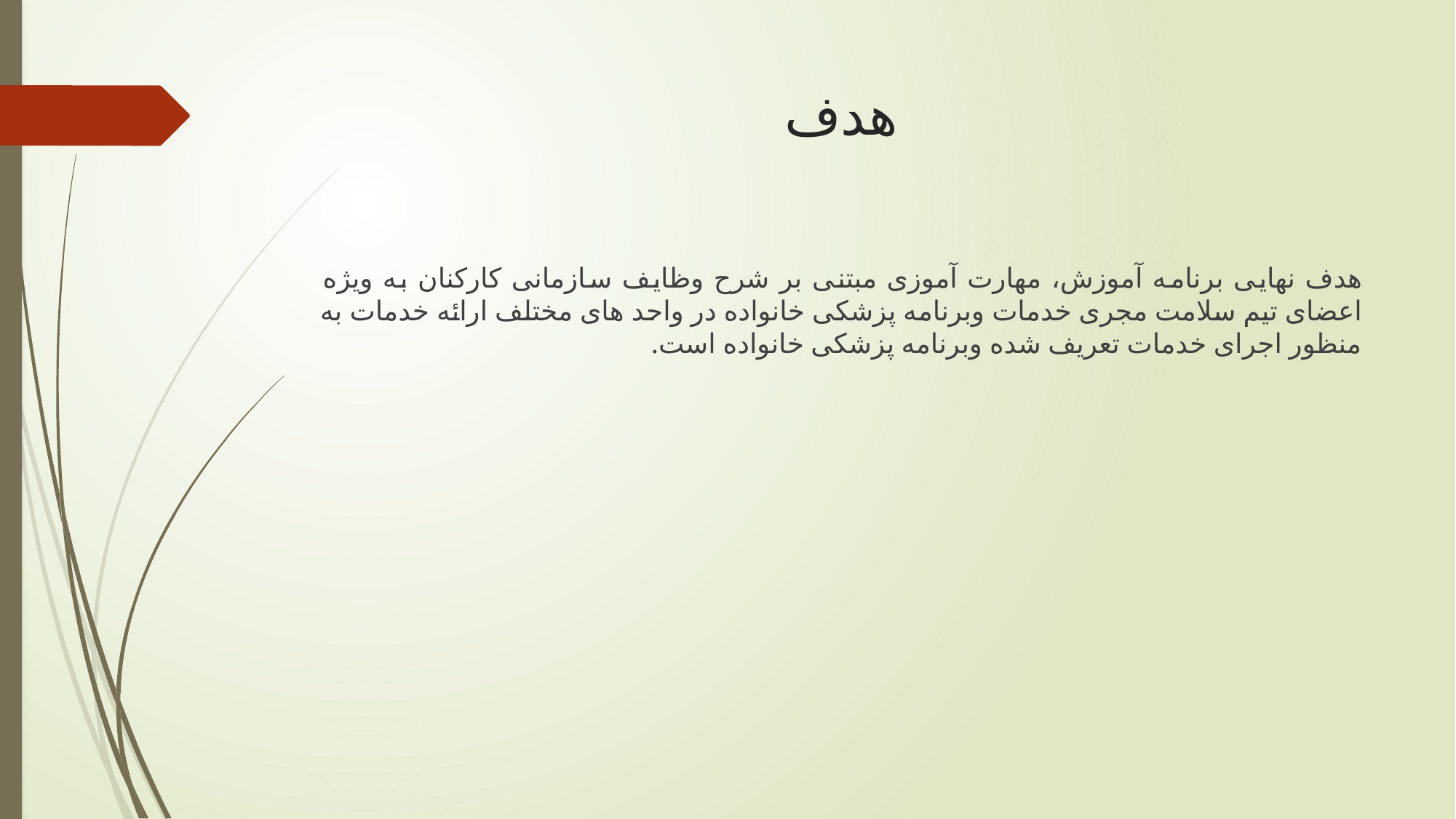

# هدف
هدف نهایی برنامه آموزش، مهارت آموزی مبتنی بر شرح وظایف سازمانی کارکنان به ویژه اعضای تیم سلامت مجری خدمات وبرنامه پزشکی خانواده در واحد های مختلف ارائه خدمات به منظور اجرای خدمات تعریف شده وبرنامه پزشکی خانواده است.